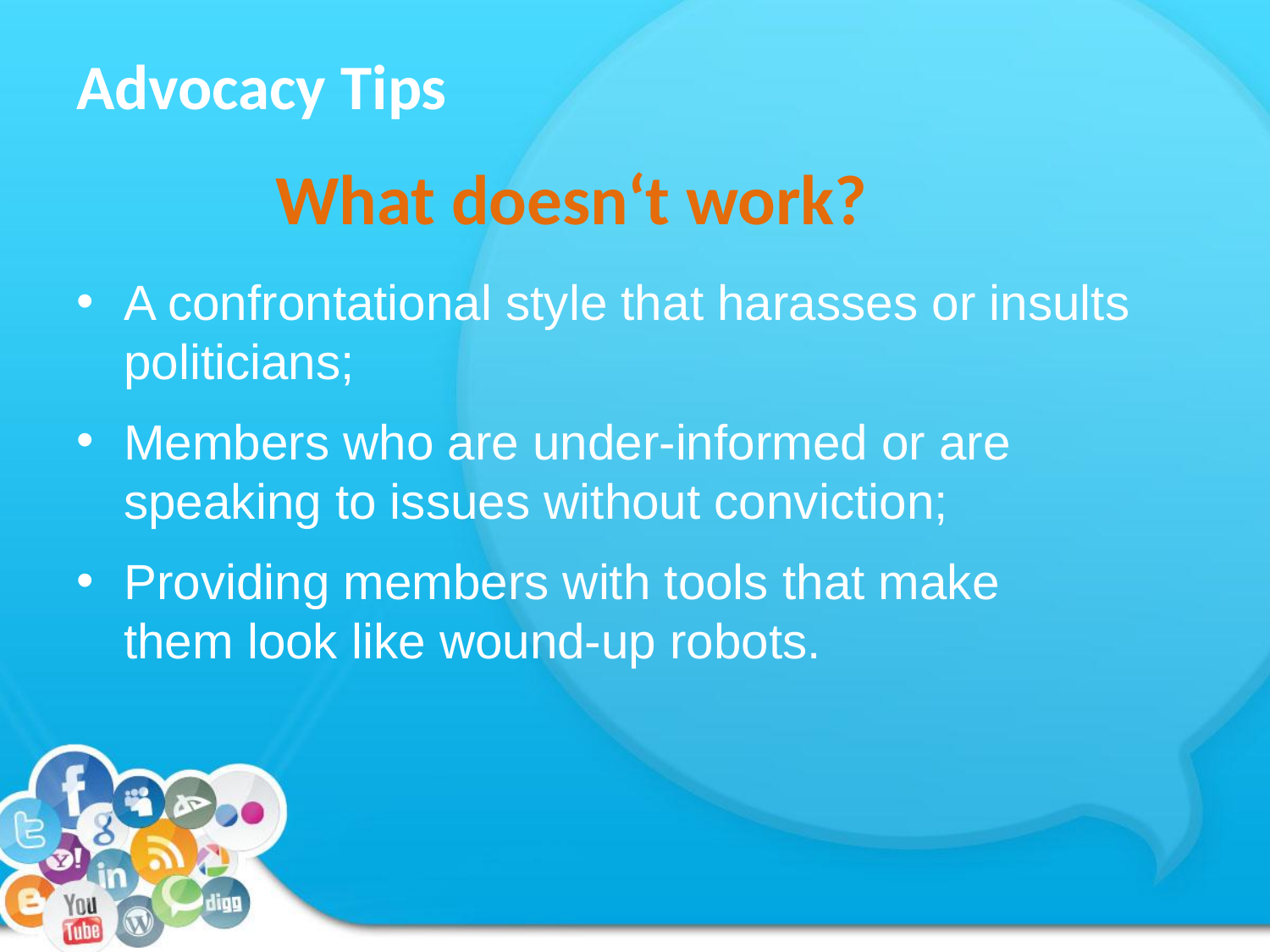

# Advocacy Tips
What doesn‘t work?
A confrontational style that harasses or insults politicians;
Members who are under-informed or are speaking to issues without conviction;
Providing members with tools that make
them look like wound-up robots.